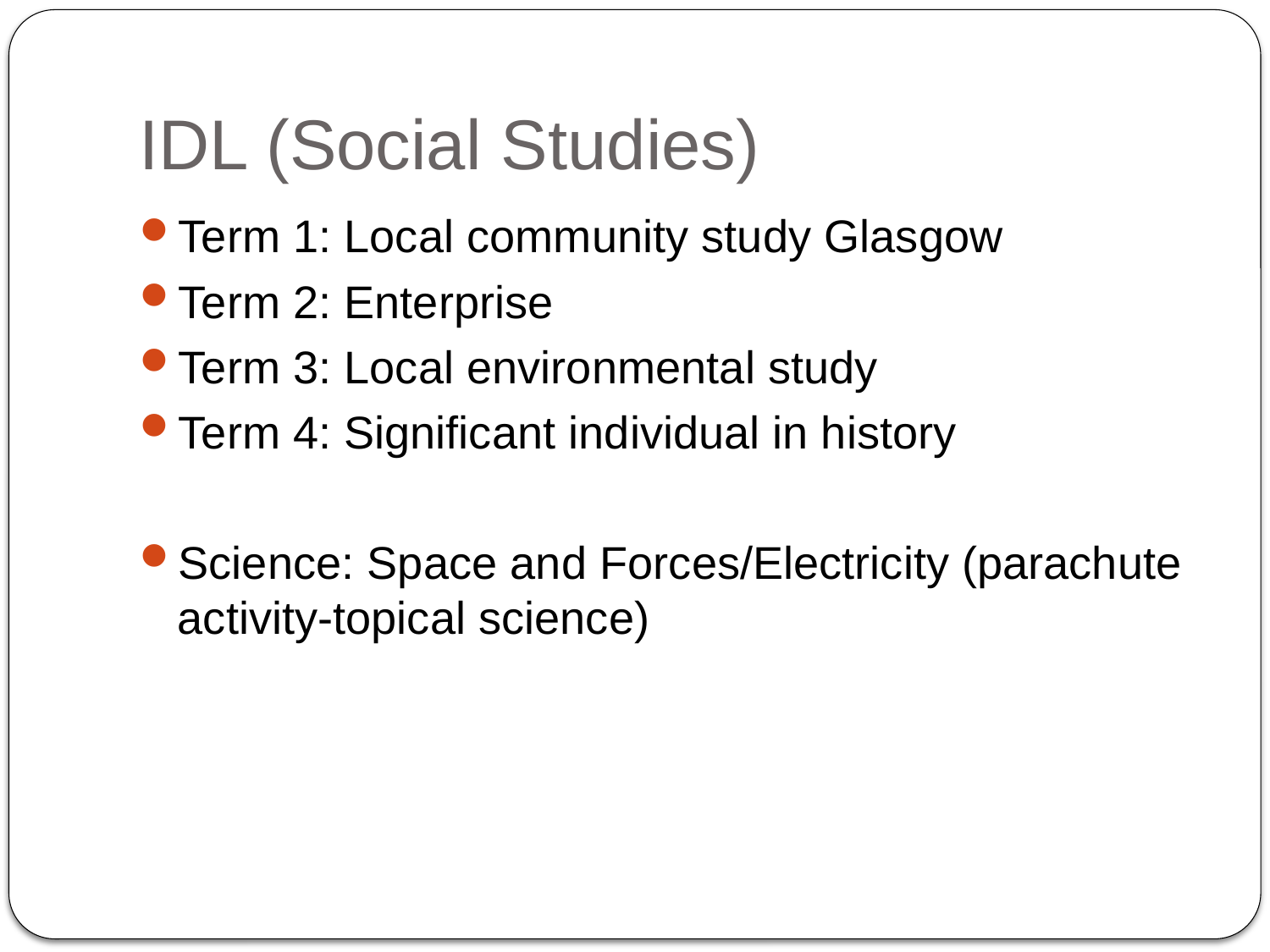

# IDL (Social Studies)
Term 1: Local community study Glasgow
Term 2: Enterprise
Term 3: Local environmental study
Term 4: Significant individual in history

Science: Space and Forces/Electricity (parachute activity-topical science)